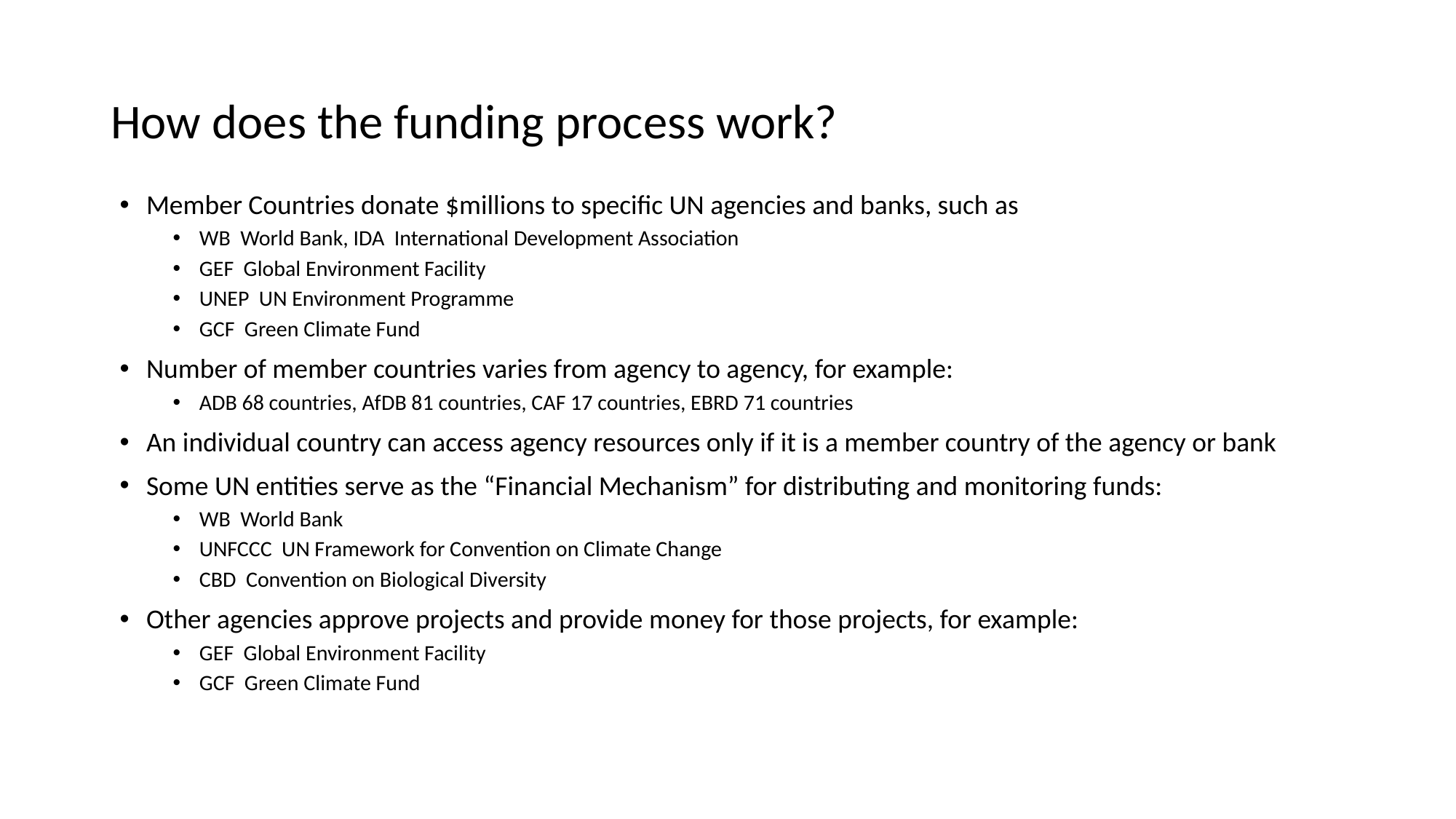

# How does the funding process work?
Member Countries donate $millions to specific UN agencies and banks, such as
WB  World Bank, IDA  International Development Association
GEF  Global Environment Facility
UNEP  UN Environment Programme
GCF  Green Climate Fund
Number of member countries varies from agency to agency, for example:
ADB 68 countries, AfDB 81 countries, CAF 17 countries, EBRD 71 countries
An individual country can access agency resources only if it is a member country of the agency or bank
Some UN entities serve as the “Financial Mechanism” for distributing and monitoring funds:
WB  World Bank
UNFCCC  UN Framework for Convention on Climate Change
CBD  Convention on Biological Diversity
Other agencies approve projects and provide money for those projects, for example:
GEF  Global Environment Facility
GCF  Green Climate Fund